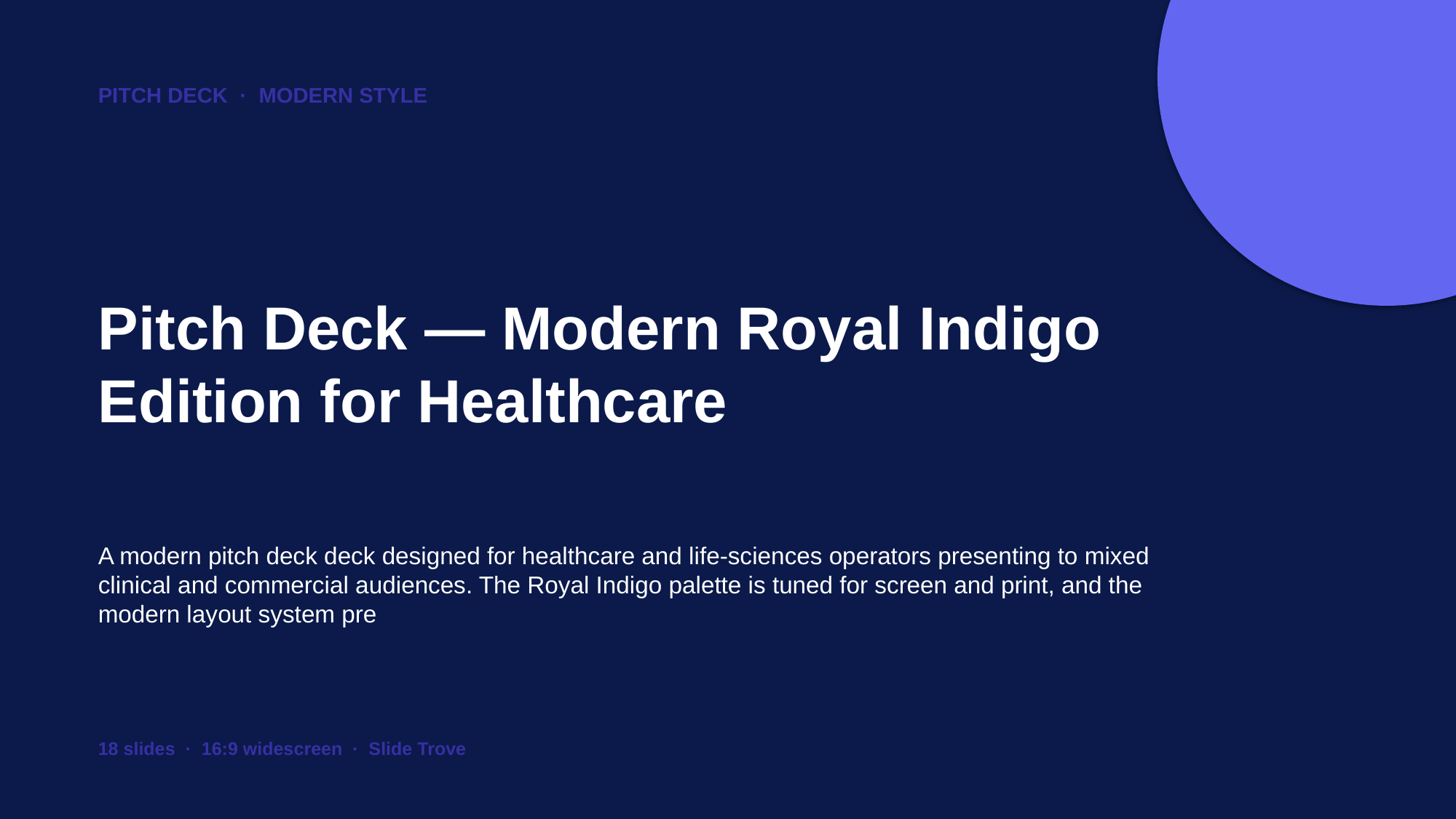

PITCH DECK  ·  MODERN STYLE
Pitch Deck — Modern Royal Indigo Edition for Healthcare
A modern pitch deck deck designed for healthcare and life-sciences operators presenting to mixed clinical and commercial audiences. The Royal Indigo palette is tuned for screen and print, and the modern layout system pre
18 slides  ·  16:9 widescreen  ·  Slide Trove